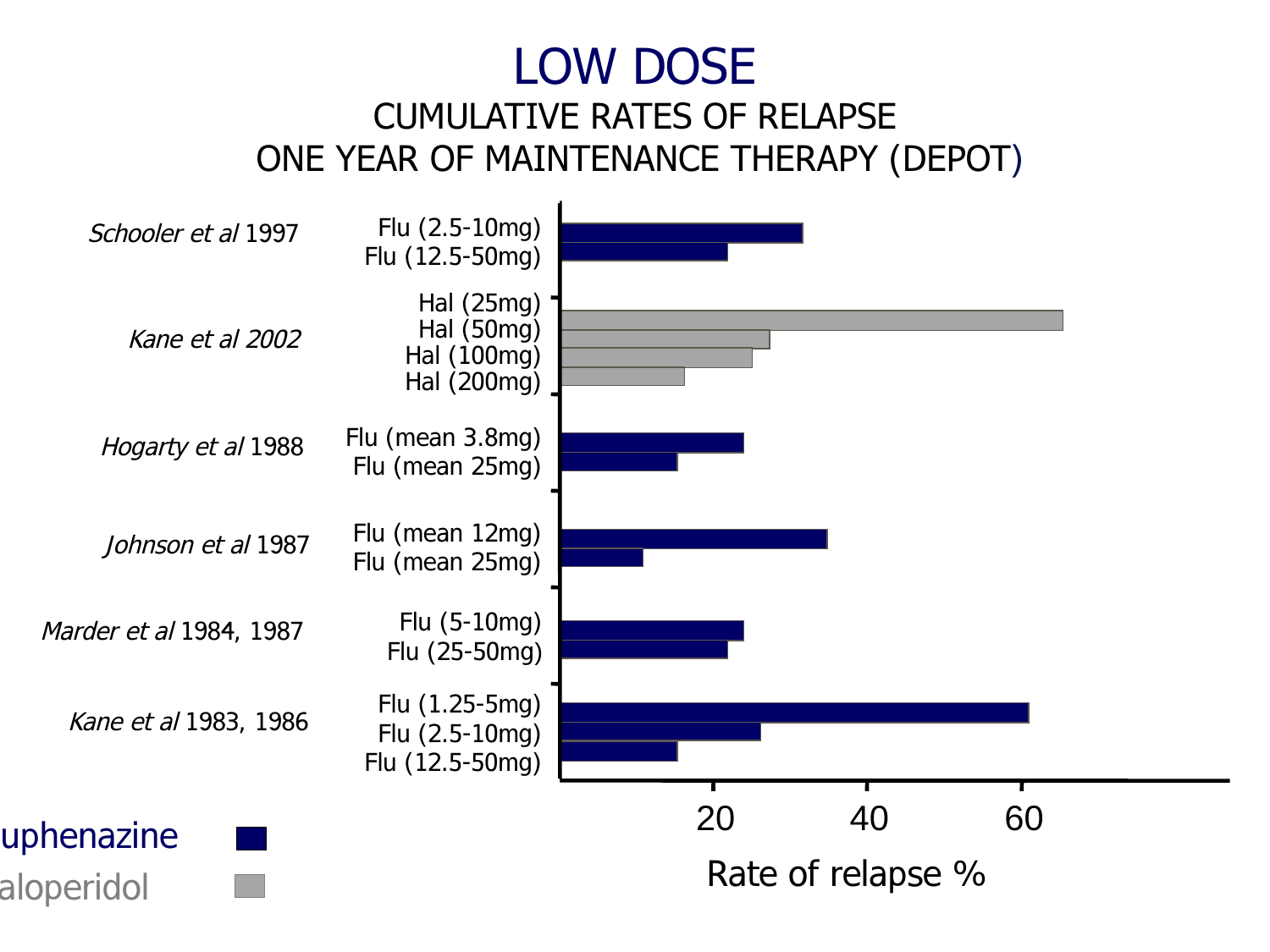

LOW DOSE
CUMULATIVE RATES OF RELAPSE
 ONE YEAR OF MAINTENANCE THERAPY (DEPOT)

Fluphenazine
Haloperidol
Flu (2.5-10mg)
Flu (12.5-50mg)
Schooler et al 1997

Hal (25mg)
Hal (50mg)
Hal (100mg)
Hal (200mg)
Kane et al 2002

Flu (mean 3.8mg)
Flu (mean 25mg)
Hogarty et al 1988

Flu (mean 12mg)
Flu (mean 25mg)
Johnson et al 1987

Flu (5-10mg)
Flu (25-50mg)
Marder et al 1984, 1987

Flu (1.25-5mg)
Flu (2.5-10mg)
Flu (12.5-50mg)
Kane et al 1983, 1986

20
40
60
80

Rate of relapse %